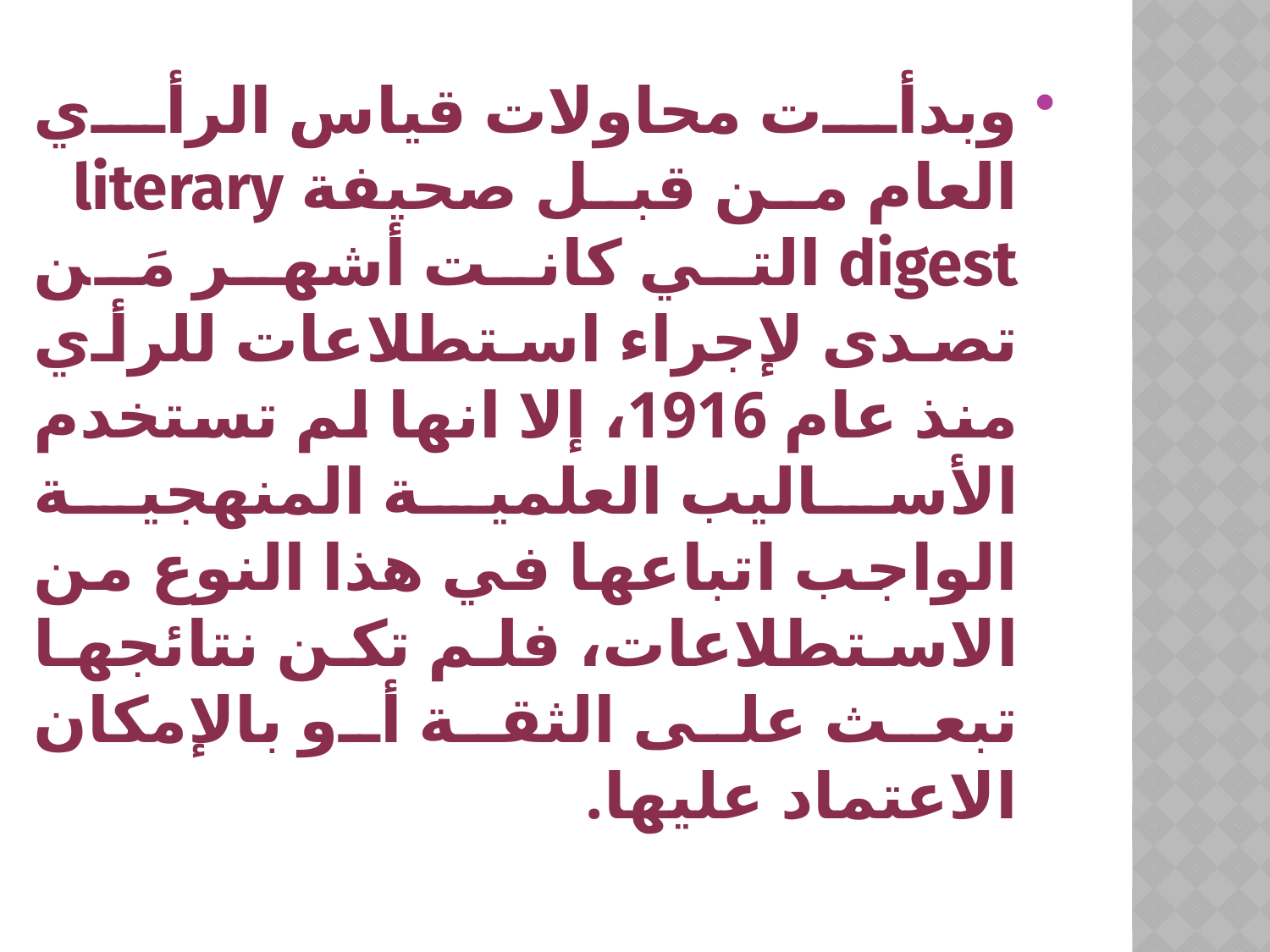

وبدأت محاولات قياس الرأي العام من قبل صحيفة literary digest التي كانت أشهر مَن تصدى لإجراء استطلاعات للرأي منذ عام 1916، إلا انها لم تستخدم الأساليب العلمية المنهجية الواجب اتباعها في هذا النوع من الاستطلاعات، فلم تكن نتائجها تبعث على الثقة أو بالإمكان الاعتماد عليها.